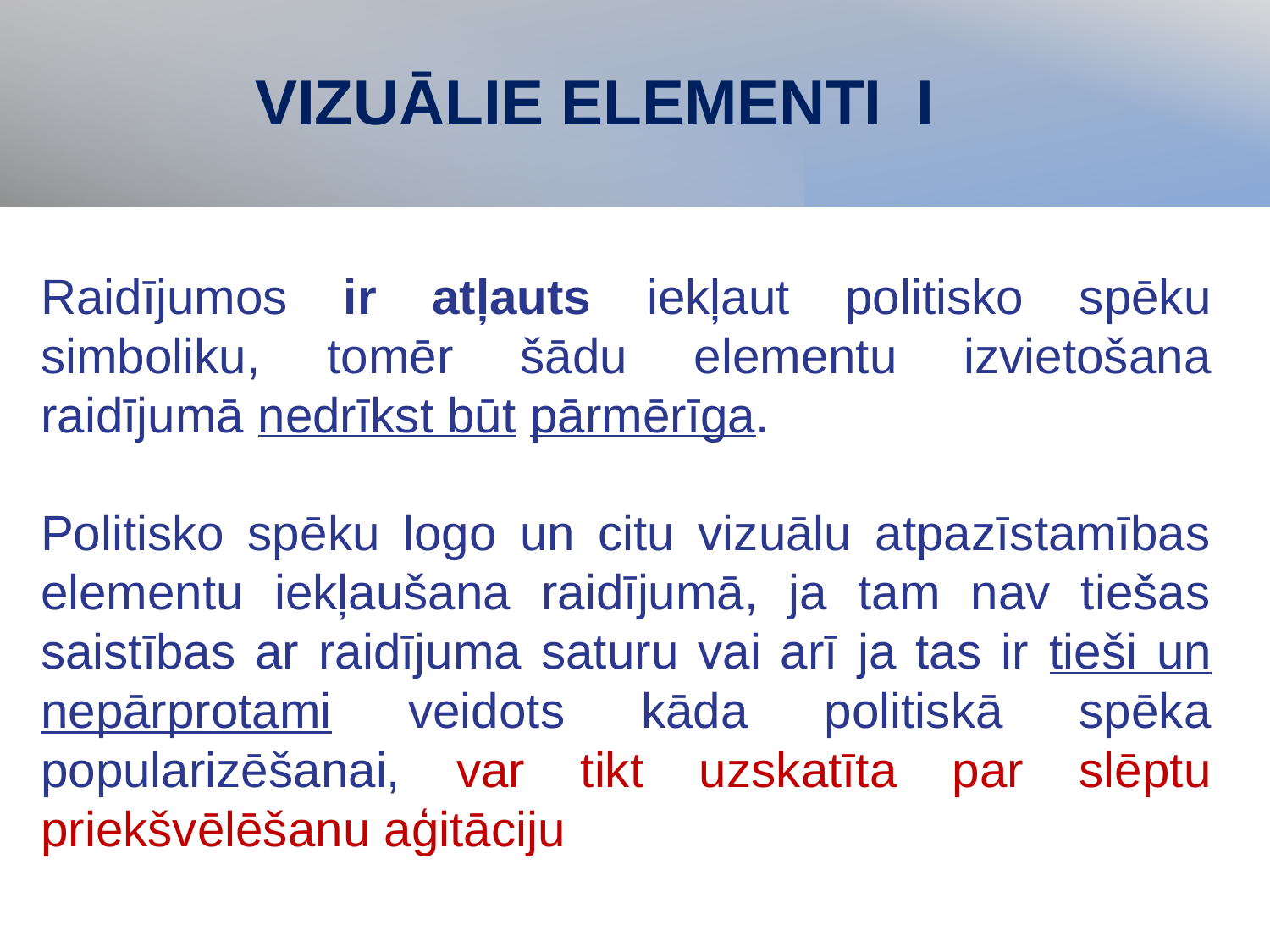

# VIZUĀLIE ELEMENTI  I
Raidījumos ir atļauts iekļaut politisko spēku simboliku, tomēr šādu elementu izvietošana raidījumā nedrīkst būt pārmērīga.

Politisko spēku logo un citu vizuālu atpazīstamības elementu iekļaušana raidījumā, ja tam nav tiešas saistības ar raidījuma saturu vai arī ja tas ir tieši un nepārprotami veidots kāda politiskā spēka popularizēšanai, var tikt uzskatīta par slēptu priekšvēlēšanu aģitāciju